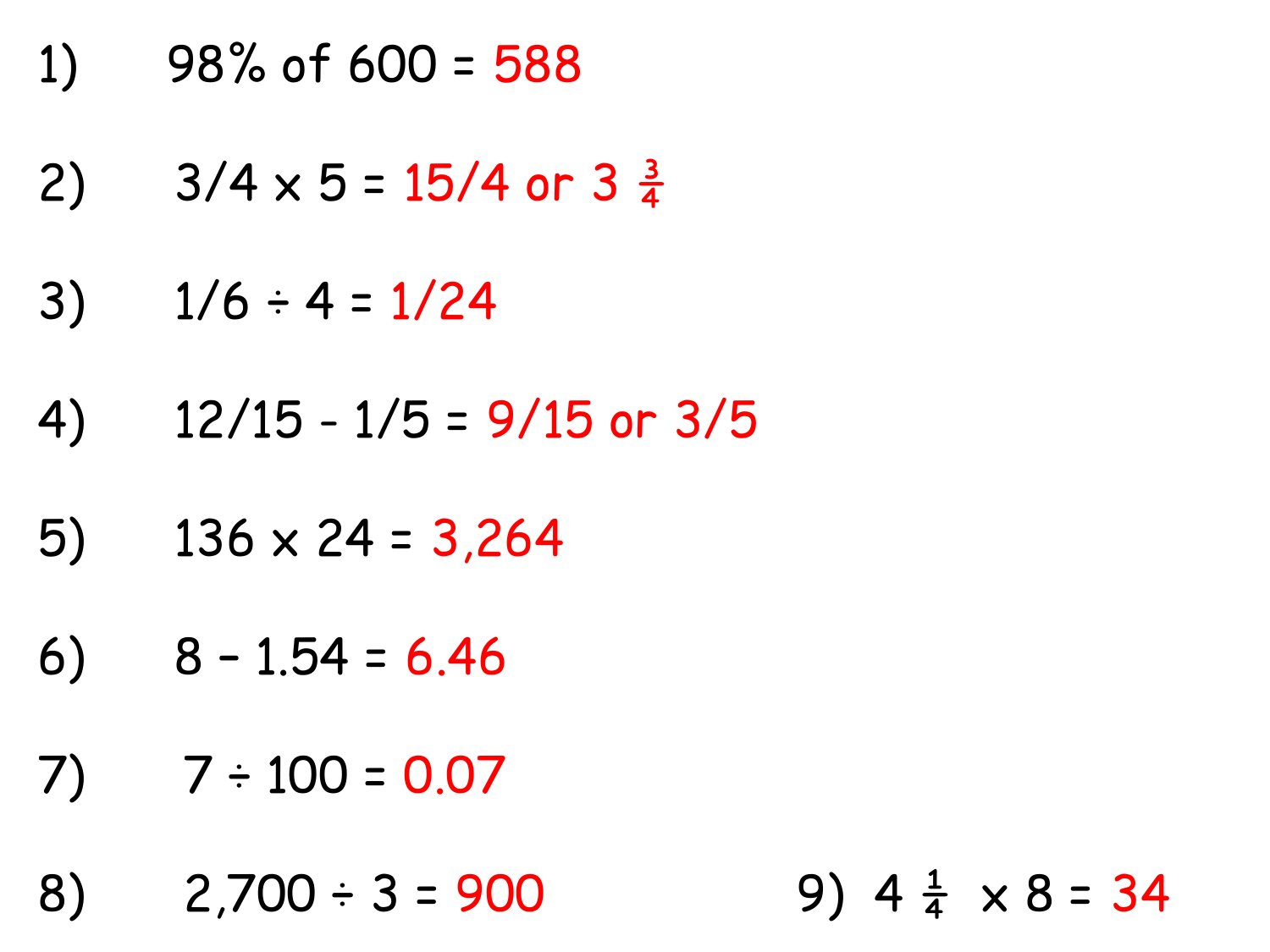

1)      98% of 600 = 588

2)      3/4 x 5 = 15/4 or 3 ¾

3)      1/6 ÷ 4 = 1/24

4)      12/15 - 1/5 = 9/15 or 3/5

5)      136 x 24 = 3,264

6)      8 – 1.54 = 6.46

     7 ÷ 100 = 0.07

     2,700 ÷ 3 = 900                 9)  4 ¼  x 8 = 34